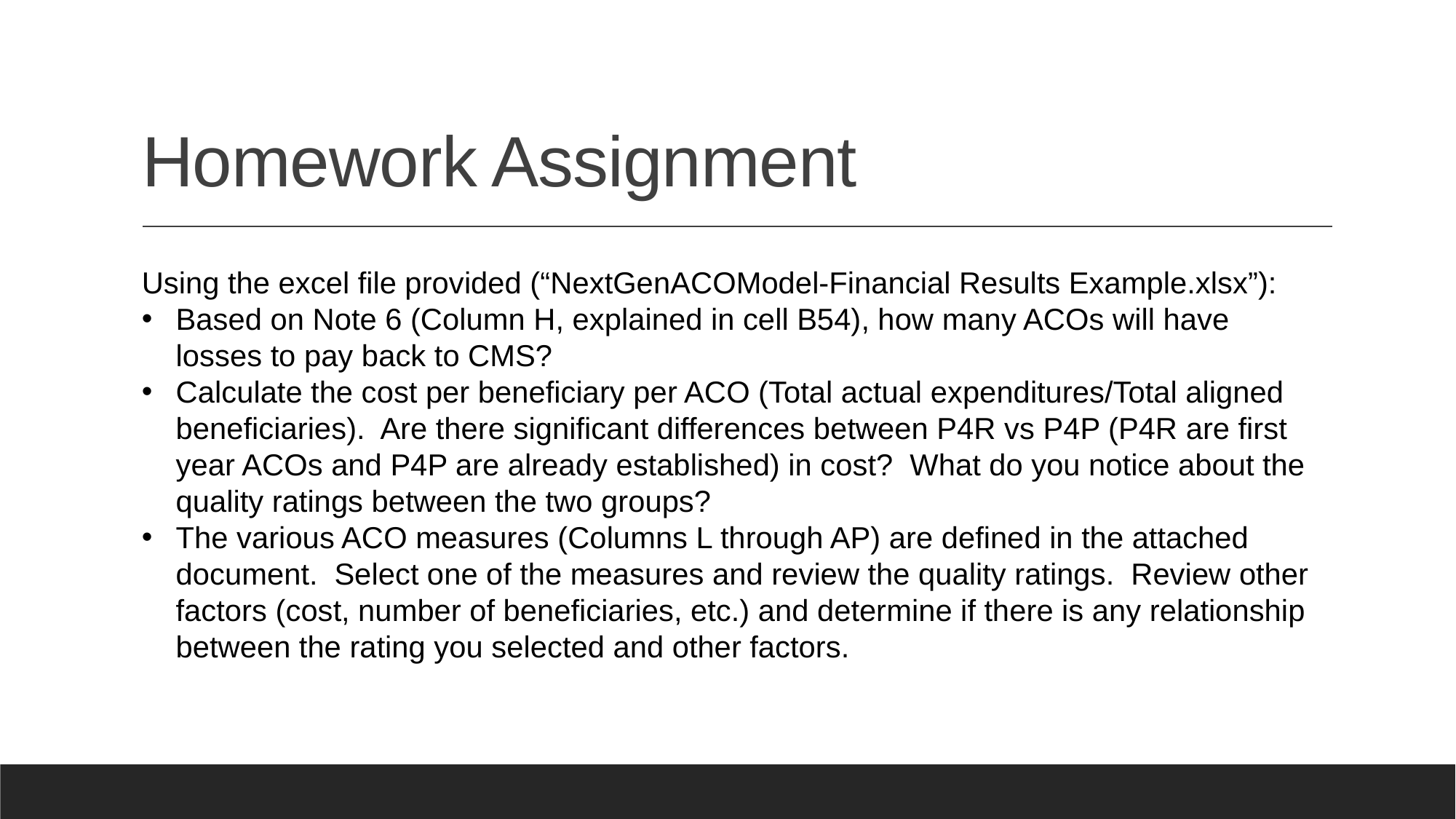

# Homework Assignment
Using the excel file provided (“NextGenACOModel-Financial Results Example.xlsx”):
Based on Note 6 (Column H, explained in cell B54), how many ACOs will have losses to pay back to CMS?
Calculate the cost per beneficiary per ACO (Total actual expenditures/Total aligned beneficiaries).  Are there significant differences between P4R vs P4P (P4R are first year ACOs and P4P are already established) in cost?  What do you notice about the quality ratings between the two groups?
The various ACO measures (Columns L through AP) are defined in the attached document.  Select one of the measures and review the quality ratings.  Review other factors (cost, number of beneficiaries, etc.) and determine if there is any relationship between the rating you selected and other factors.